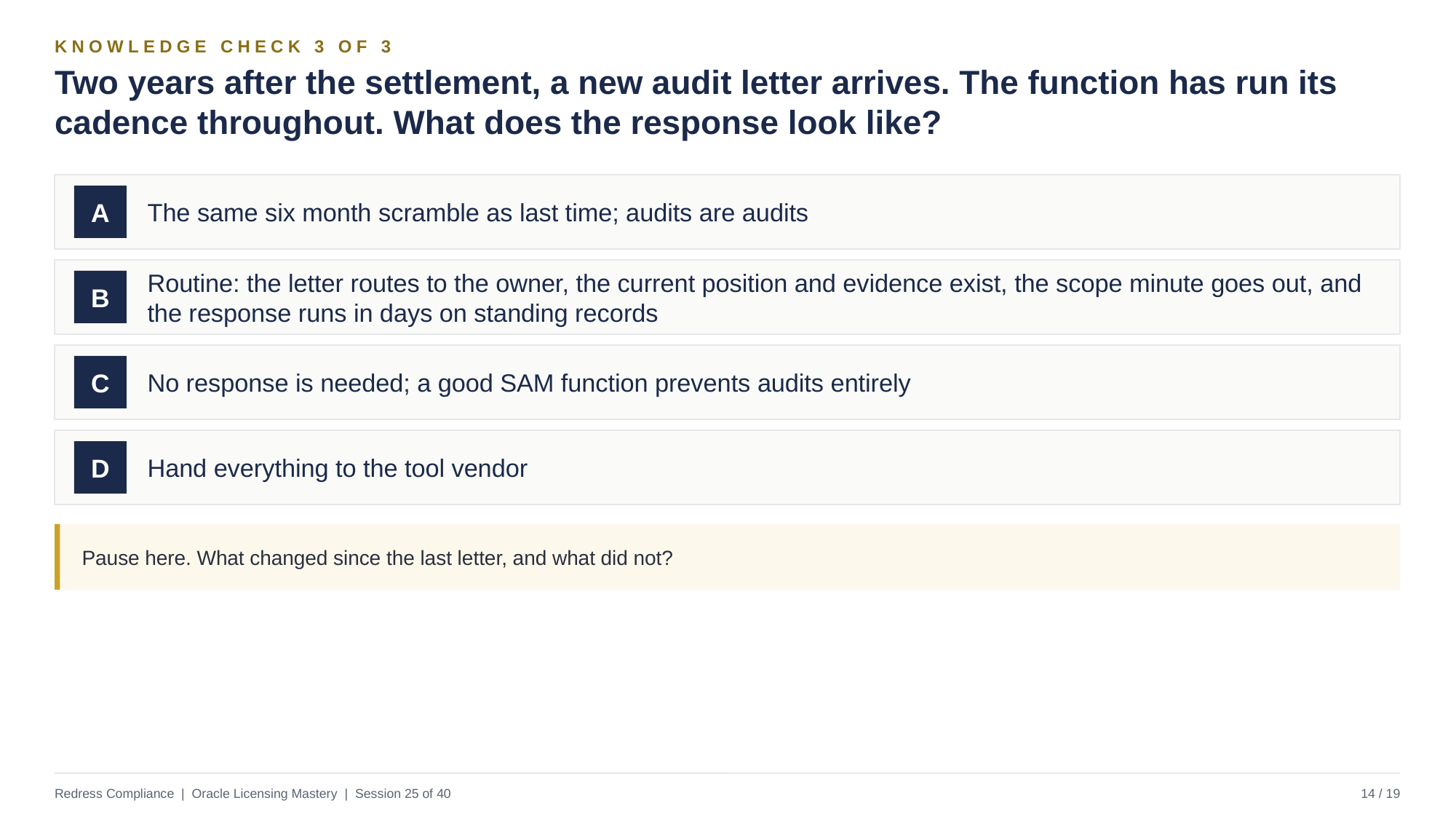

KNOWLEDGE CHECK 3 OF 3
Two years after the settlement, a new audit letter arrives. The function has run its cadence throughout. What does the response look like?

The same six month scramble as last time; audits are audits

A

Routine: the letter routes to the owner, the current position and evidence exist, the scope minute goes out, and the response runs in days on standing records

B

No response is needed; a good SAM function prevents audits entirely

C

Hand everything to the tool vendor

D

Pause here. What changed since the last letter, and what did not?

Redress Compliance  |  Oracle Licensing Mastery  |  Session 25 of 40
14 / 19